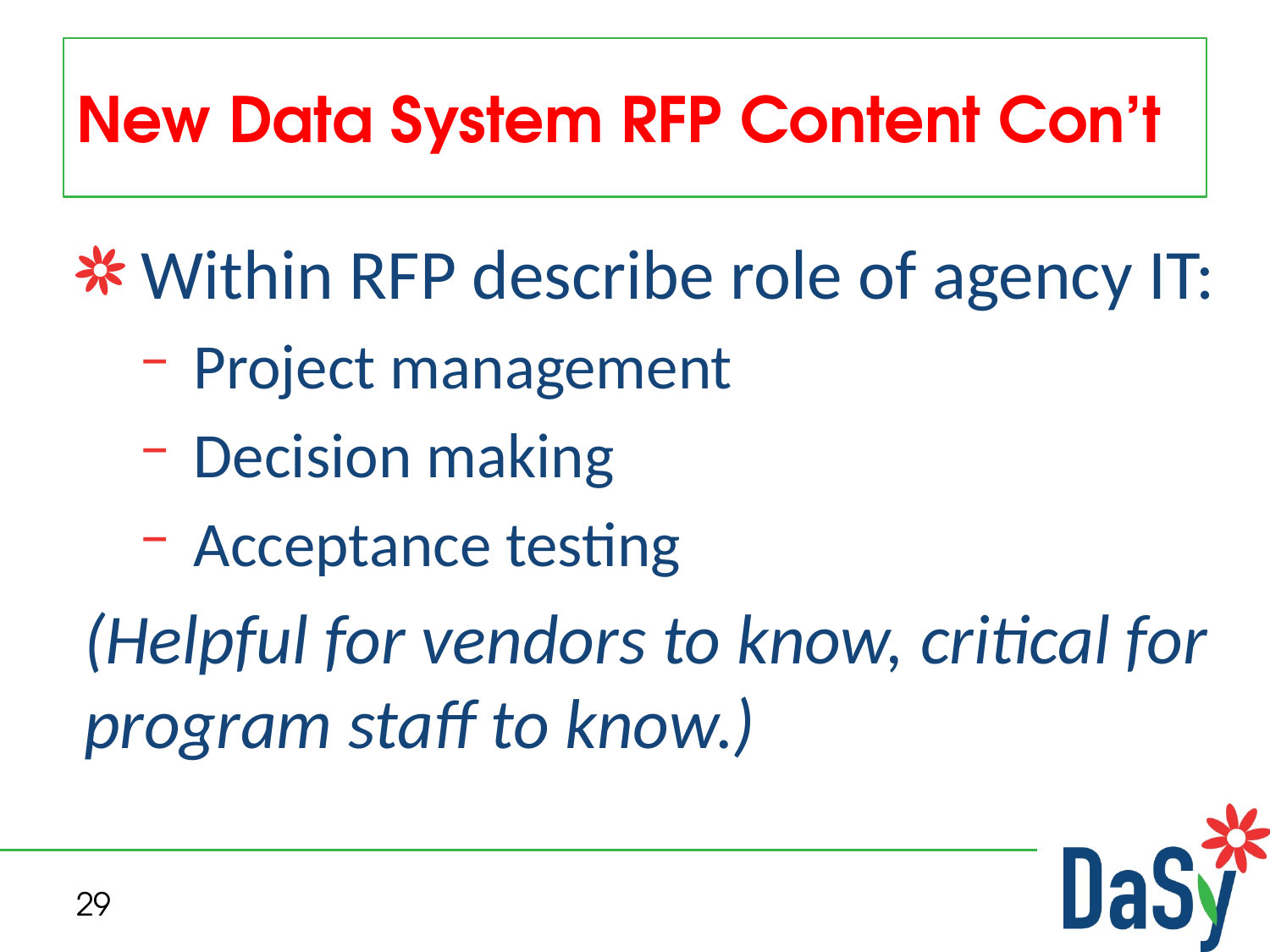

# New Data System RFP Content Con’t
 Within RFP describe role of agency IT:
 Project management
 Decision making
 Acceptance testing
(Helpful for vendors to know, critical for program staff to know.)
29